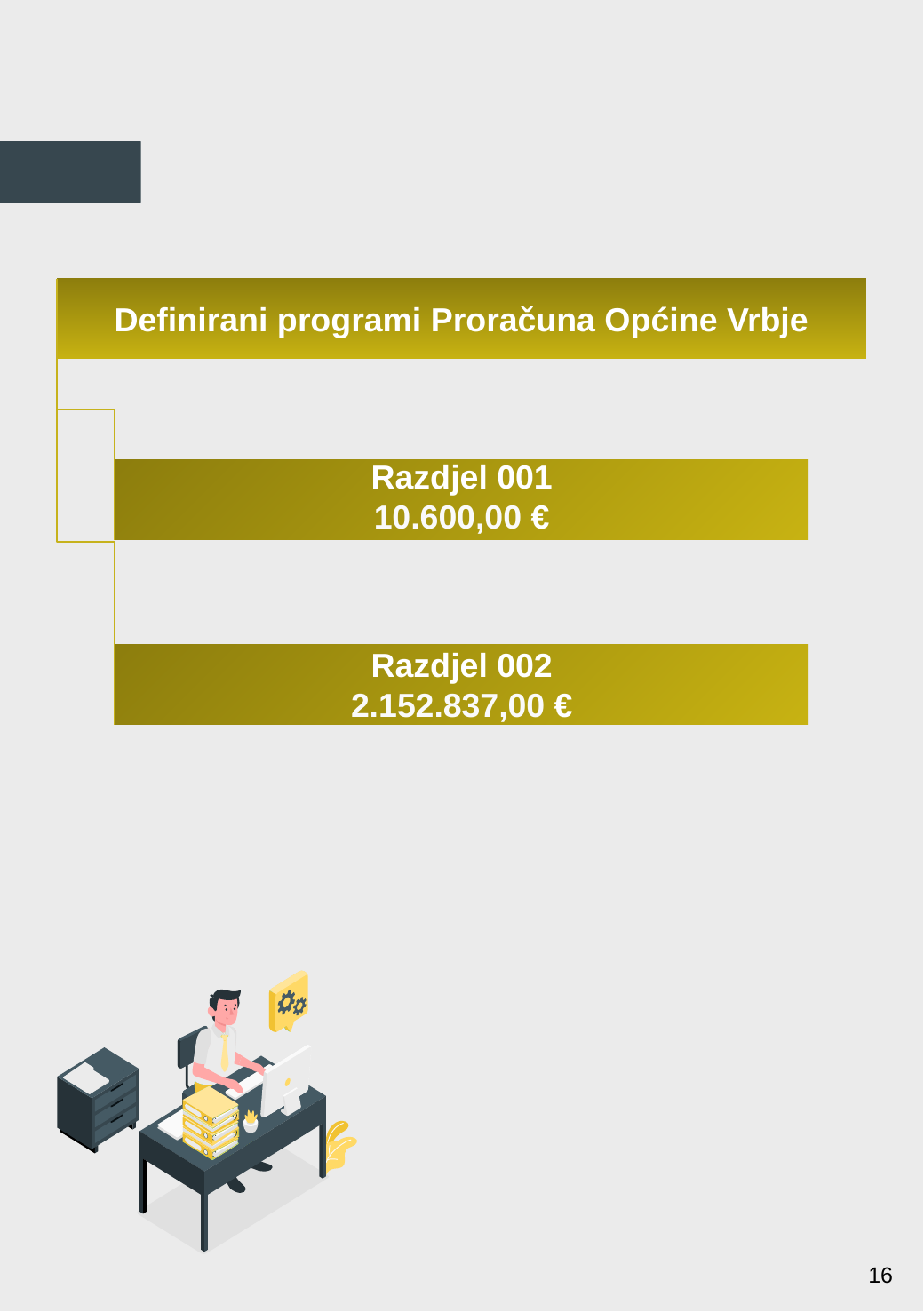

Definirani programi Proračuna Općine Vrbje
Razdjel 001
10.600,00 €

Razdjel 002
2.152.837,00 €

16